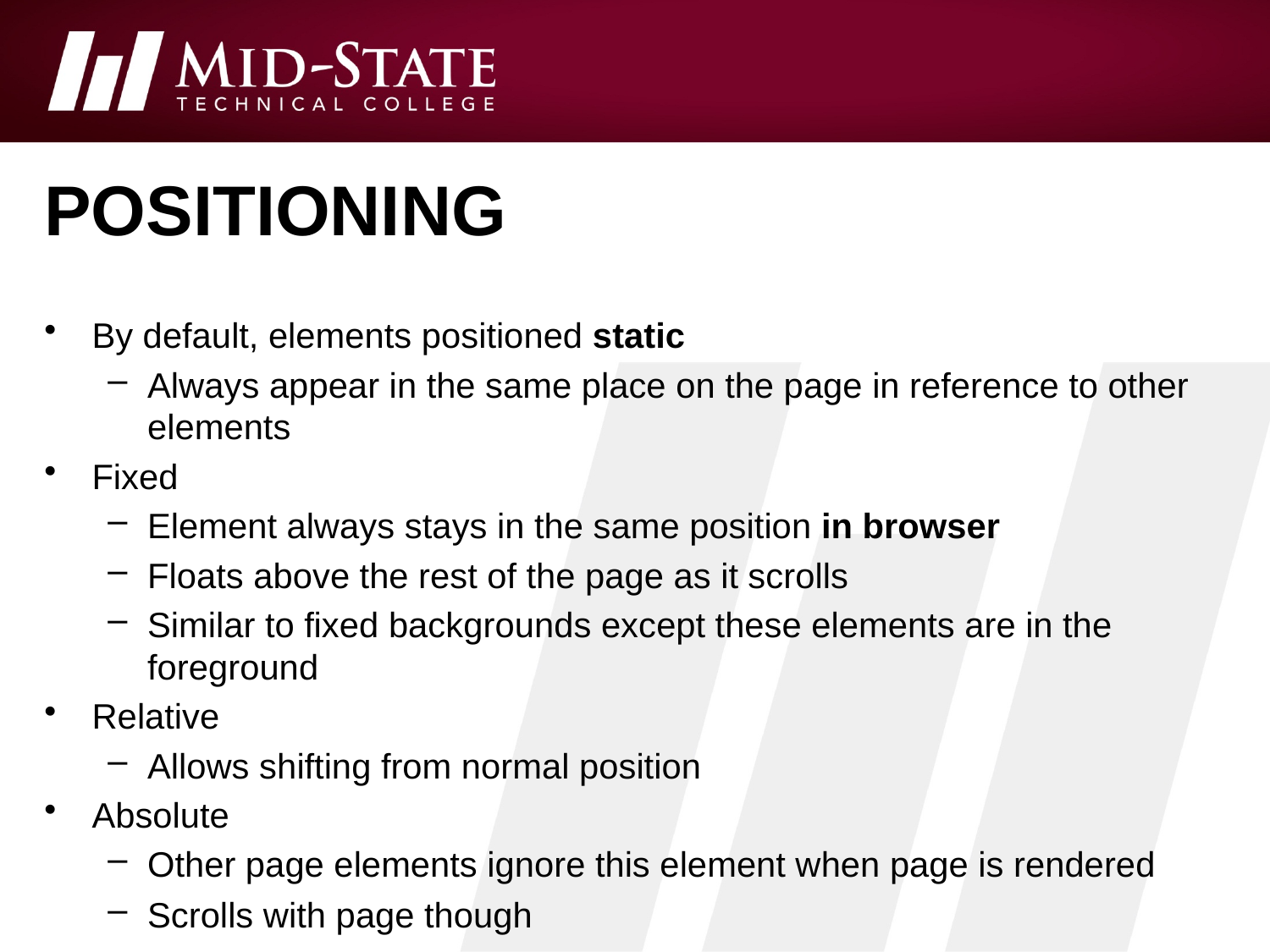

# positioning
By default, elements positioned static
Always appear in the same place on the page in reference to other elements
Fixed
Element always stays in the same position in browser
Floats above the rest of the page as it scrolls
Similar to fixed backgrounds except these elements are in the foreground
Relative
Allows shifting from normal position
Absolute
Other page elements ignore this element when page is rendered
Scrolls with page though